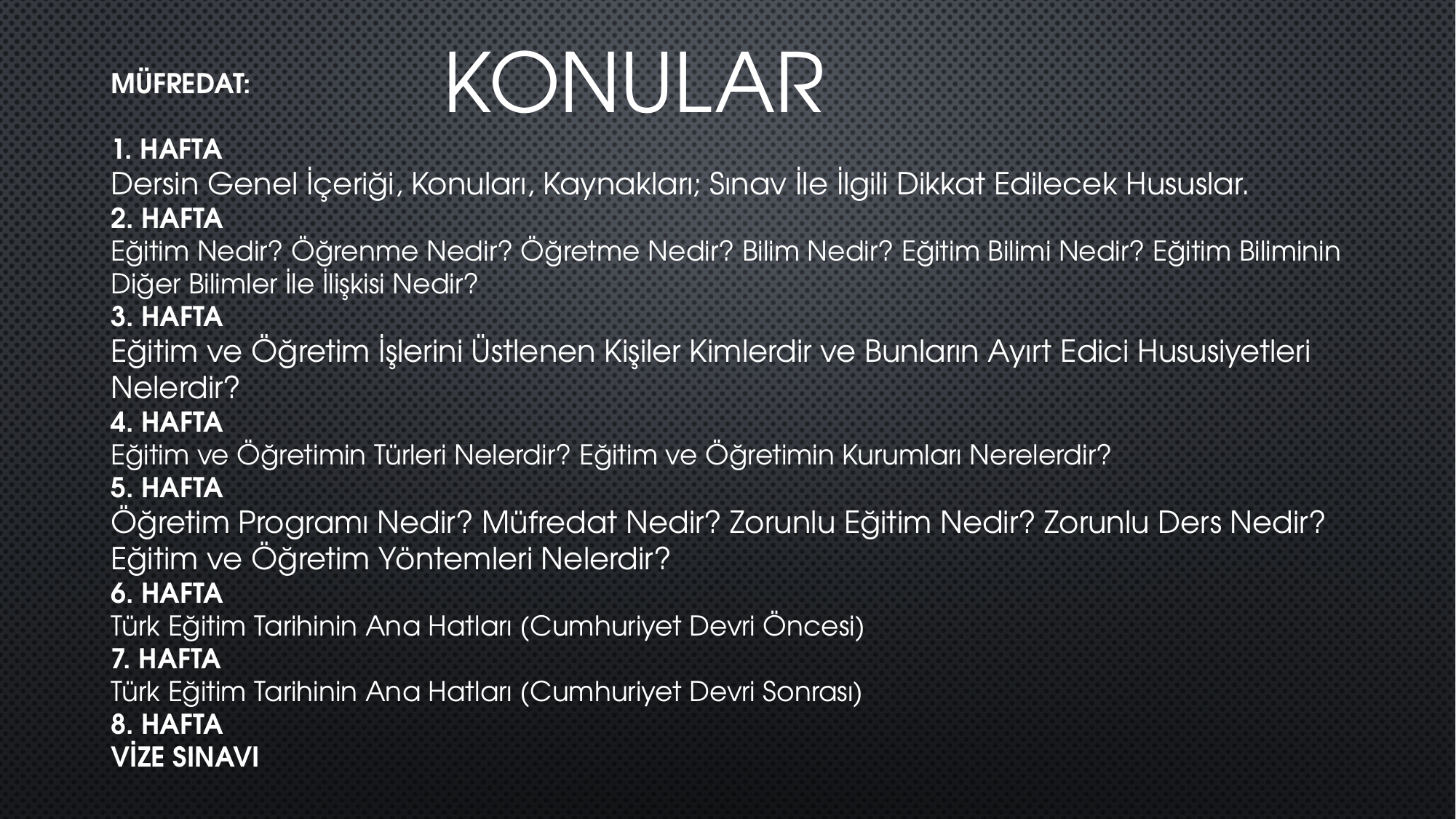

KONULAR
MÜFREDAT:

1. HAFTA
Dersin Genel İçeriği, Konuları, Kaynakları; Sınav İle İlgili Dikkat Edilecek Hususlar.
2. HAFTA
Eğitim Nedir? Öğrenme Nedir? Öğretme Nedir? Bilim Nedir? Eğitim Bilimi Nedir? Eğitim Biliminin Diğer Bilimler İle İlişkisi Nedir?
3. HAFTA
Eğitim ve Öğretim İşlerini Üstlenen Kişiler Kimlerdir ve Bunların Ayırt Edici Hususiyetleri Nelerdir?
4. HAFTA
Eğitim ve Öğretimin Türleri Nelerdir? Eğitim ve Öğretimin Kurumları Nerelerdir?
5. HAFTA
Öğretim Programı Nedir? Müfredat Nedir? Zorunlu Eğitim Nedir? Zorunlu Ders Nedir?
Eğitim ve Öğretim Yöntemleri Nelerdir?
6. HAFTA
Türk Eğitim Tarihinin Ana Hatları (Cumhuriyet Devri Öncesi)
7. HAFTA
Türk Eğitim Tarihinin Ana Hatları (Cumhuriyet Devri Sonrası)
8. HAFTA
VİZE SINAVI